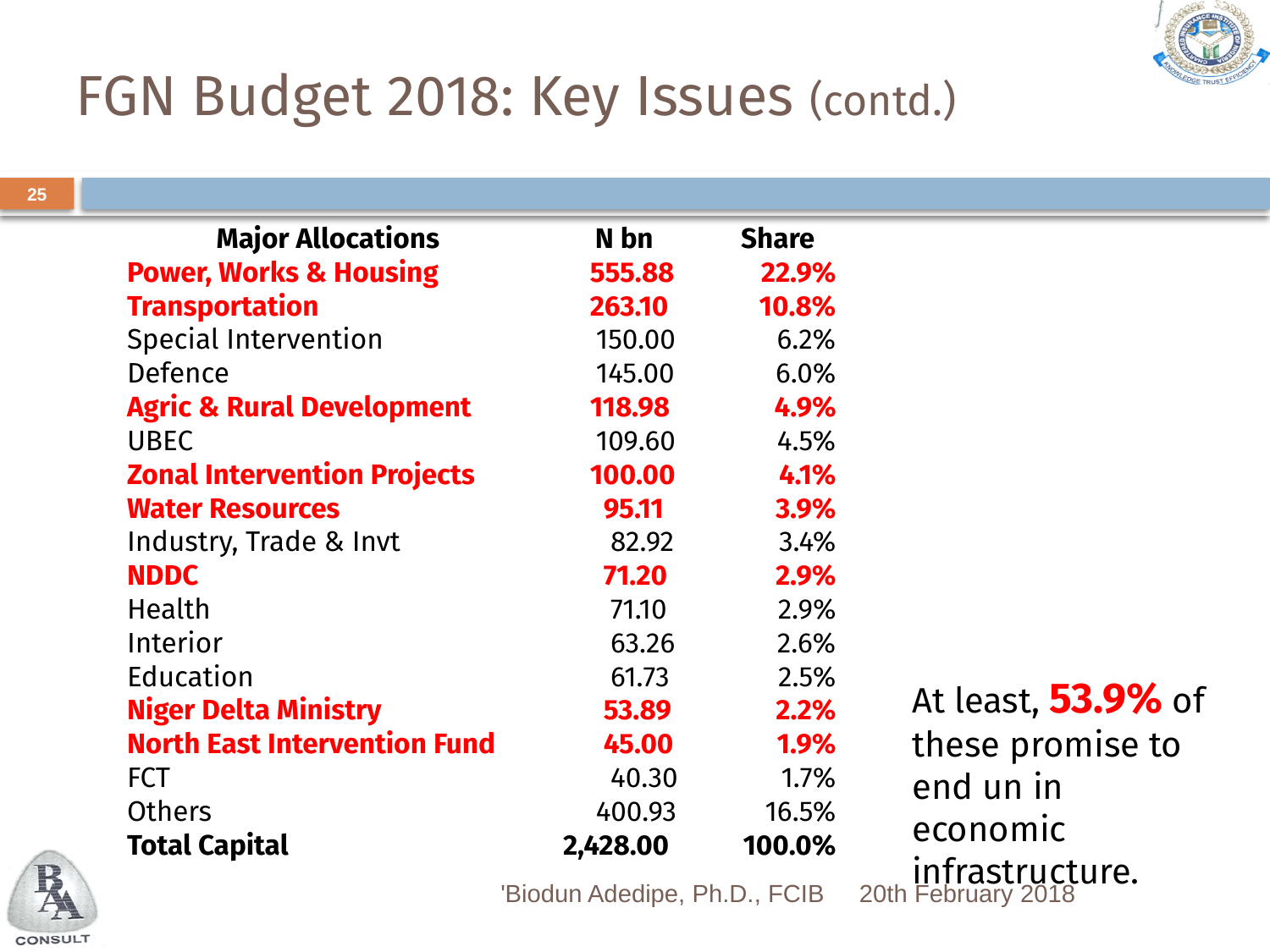

# FGN Budget 2018: Key Issues (contd.)
25
| Major Allocations | N bn | Share |
| --- | --- | --- |
| Power, Works & Housing | 555.88 | 22.9% |
| Transportation | 263.10 | 10.8% |
| Special Intervention | 150.00 | 6.2% |
| Defence | 145.00 | 6.0% |
| Agric & Rural Development | 118.98 | 4.9% |
| UBEC | 109.60 | 4.5% |
| Zonal Intervention Projects | 100.00 | 4.1% |
| Water Resources | 95.11 | 3.9% |
| Industry, Trade & Invt | 82.92 | 3.4% |
| NDDC | 71.20 | 2.9% |
| Health | 71.10 | 2.9% |
| Interior | 63.26 | 2.6% |
| Education | 61.73 | 2.5% |
| Niger Delta Ministry | 53.89 | 2.2% |
| North East Intervention Fund | 45.00 | 1.9% |
| FCT | 40.30 | 1.7% |
| Others | 400.93 | 16.5% |
| Total Capital | 2,428.00 | 100.0% |
At least, 53.9% of these promise to end un in economic infrastructure.
'Biodun Adedipe, Ph.D., FCIB
20th February 2018